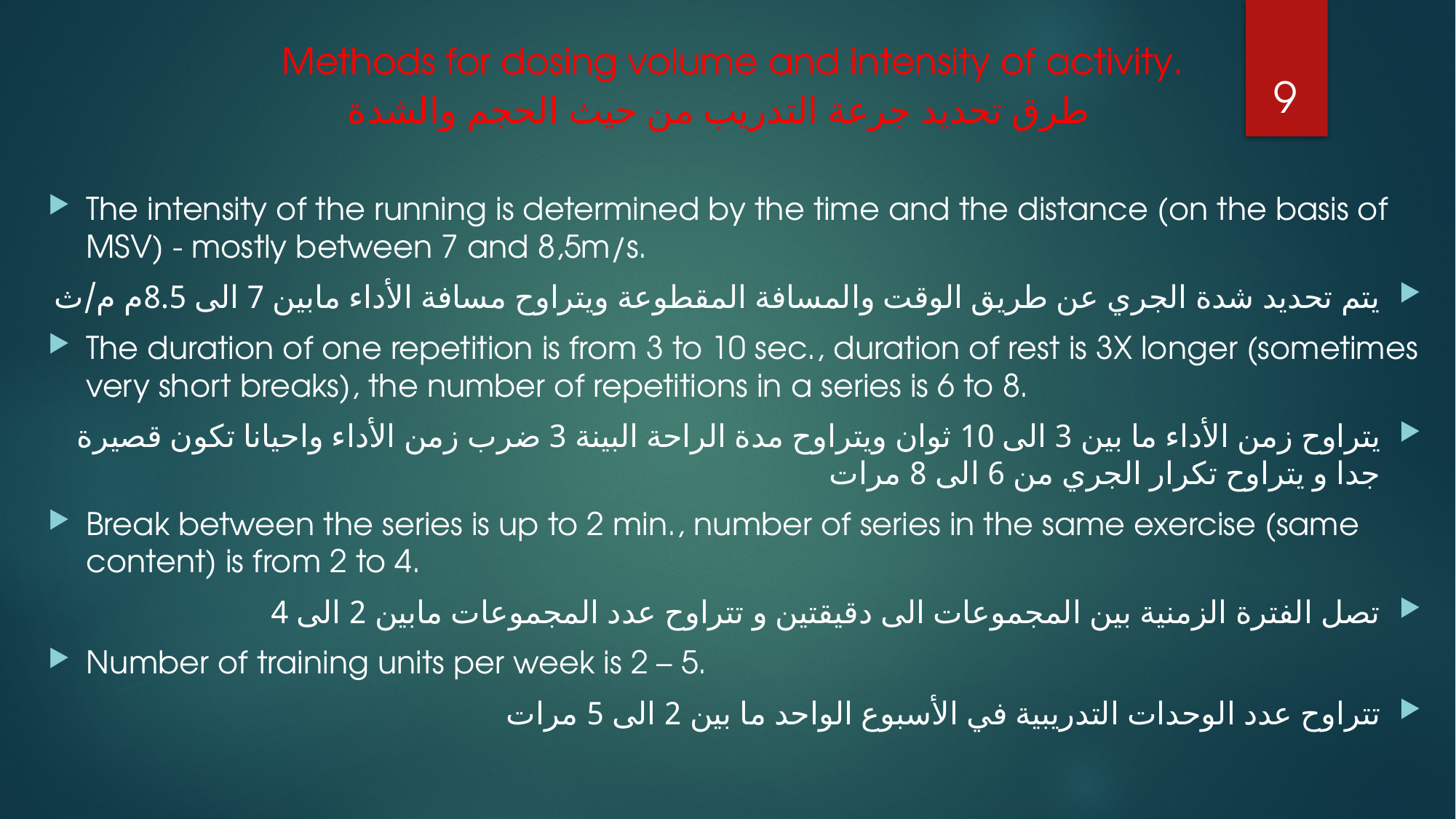

# Methods for dosing volume and intensity of activity. طرق تحديد جرعة التدريب من حيث الحجم والشدة
9
The intensity of the running is determined by the time and the distance (on the basis of MSV) - mostly between 7 and 8,5m/s.
يتم تحديد شدة الجري عن طريق الوقت والمسافة المقطوعة ويتراوح مسافة الأداء مابين 7 الى 8.5م م/ث
The duration of one repetition is from 3 to 10 sec., duration of rest is 3X longer (sometimes very short breaks), the number of repetitions in a series is 6 to 8.
يتراوح زمن الأداء ما بين 3 الى 10 ثوان ويتراوح مدة الراحة البينة 3 ضرب زمن الأداء واحيانا تكون قصيرة جدا و يتراوح تكرار الجري من 6 الى 8 مرات
Break between the series is up to 2 min., number of series in the same exercise (same content) is from 2 to 4.
تصل الفترة الزمنية بين المجموعات الى دقيقتين و تتراوح عدد المجموعات مابين 2 الى 4
Number of training units per week is 2 – 5.
تتراوح عدد الوحدات التدريبية في الأسبوع الواحد ما بين 2 الى 5 مرات